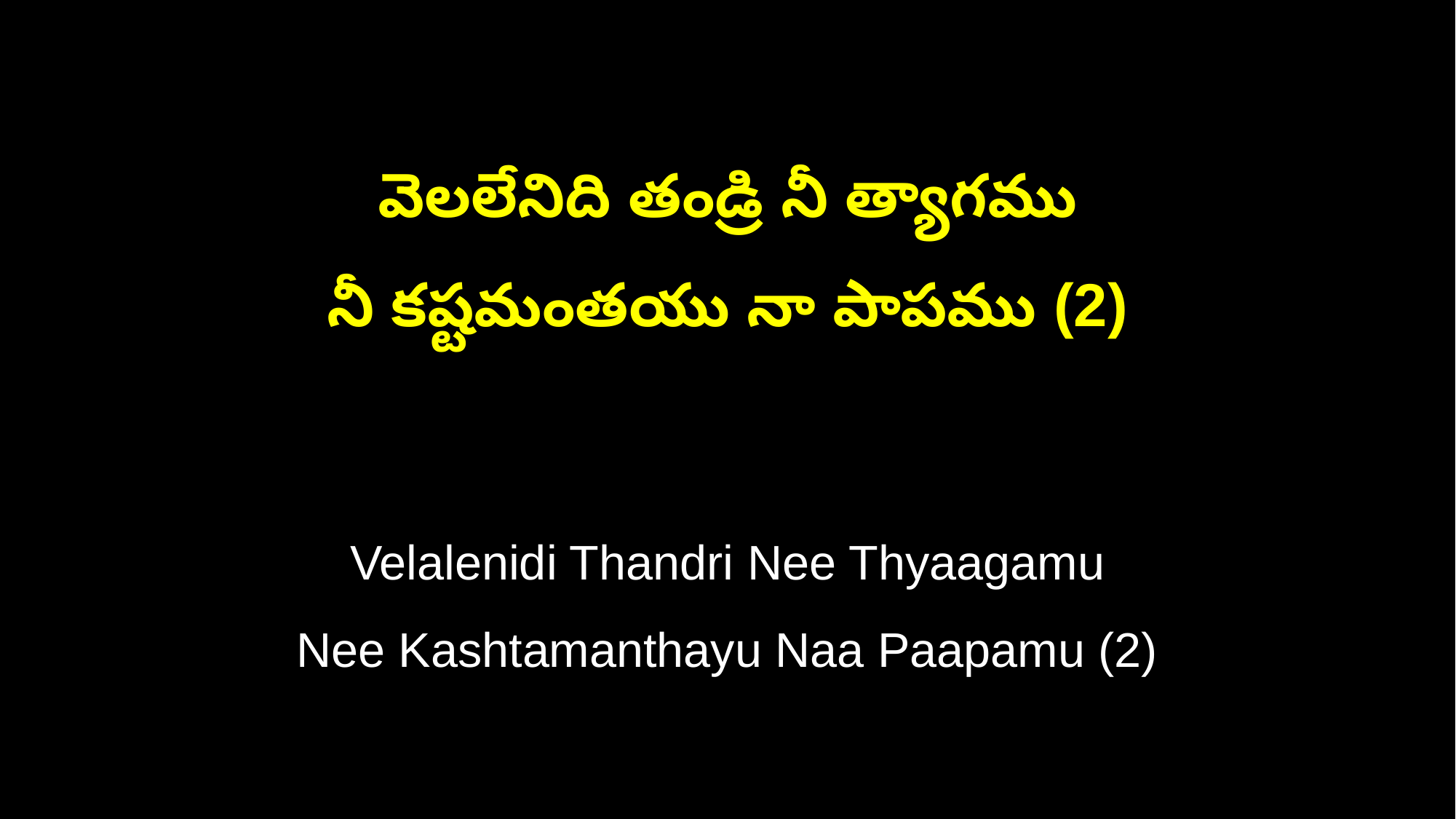

వెలలేనిది తండ్రి నీ త్యాగము
నీ కష్టమంతయు నా పాపము (2)
Velalenidi Thandri Nee Thyaagamu
Nee Kashtamanthayu Naa Paapamu (2)